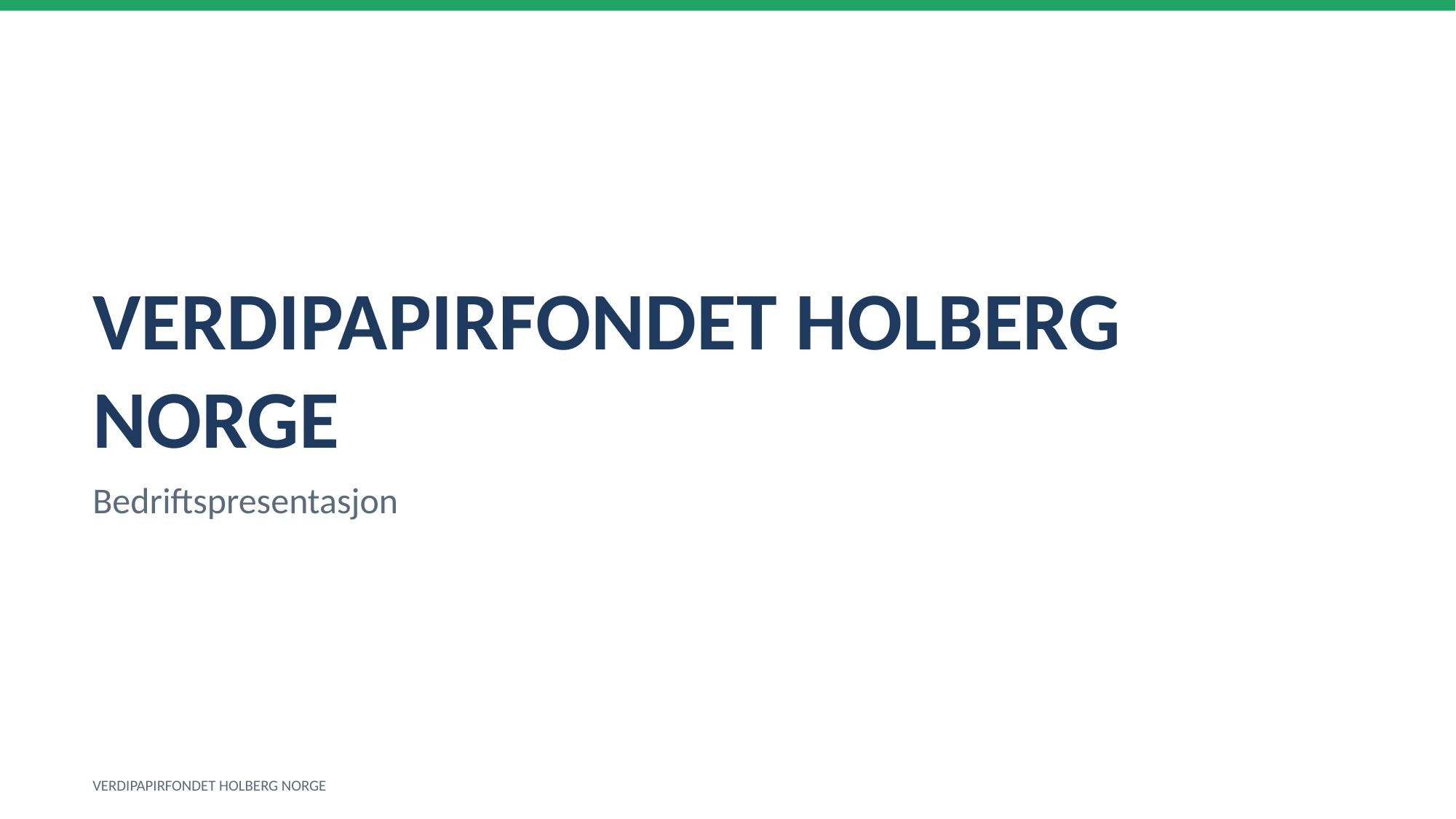

VERDIPAPIRFONDET HOLBERG NORGE
Bedriftspresentasjon
VERDIPAPIRFONDET HOLBERG NORGE